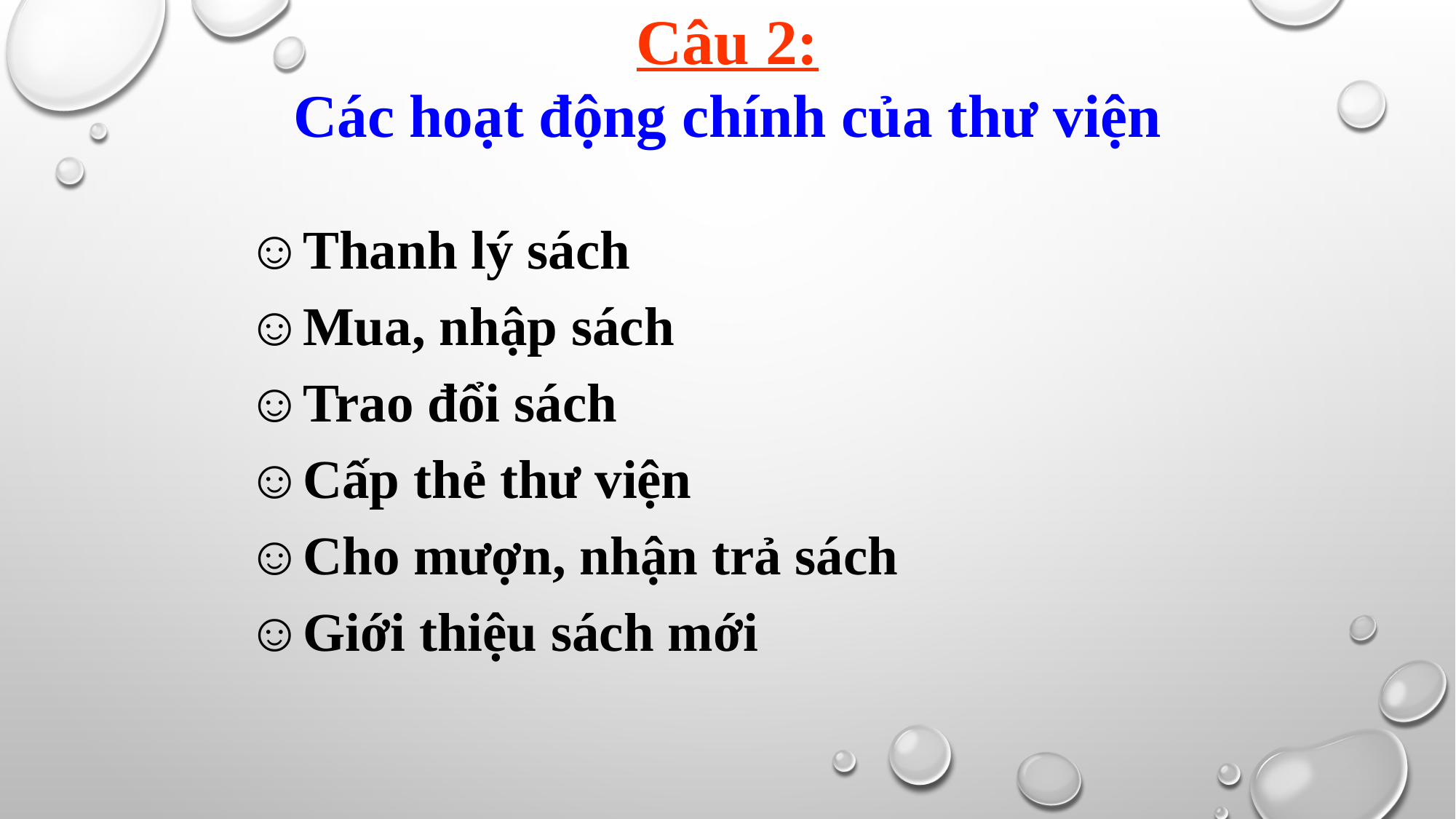

Câu 2:
Các hoạt động chính của thư viện
☺Thanh lý sách
☺Mua, nhập sách
☺Trao đổi sách
☺Cấp thẻ thư viện
☺Cho mượn, nhận trả sách
☺Giới thiệu sách mới